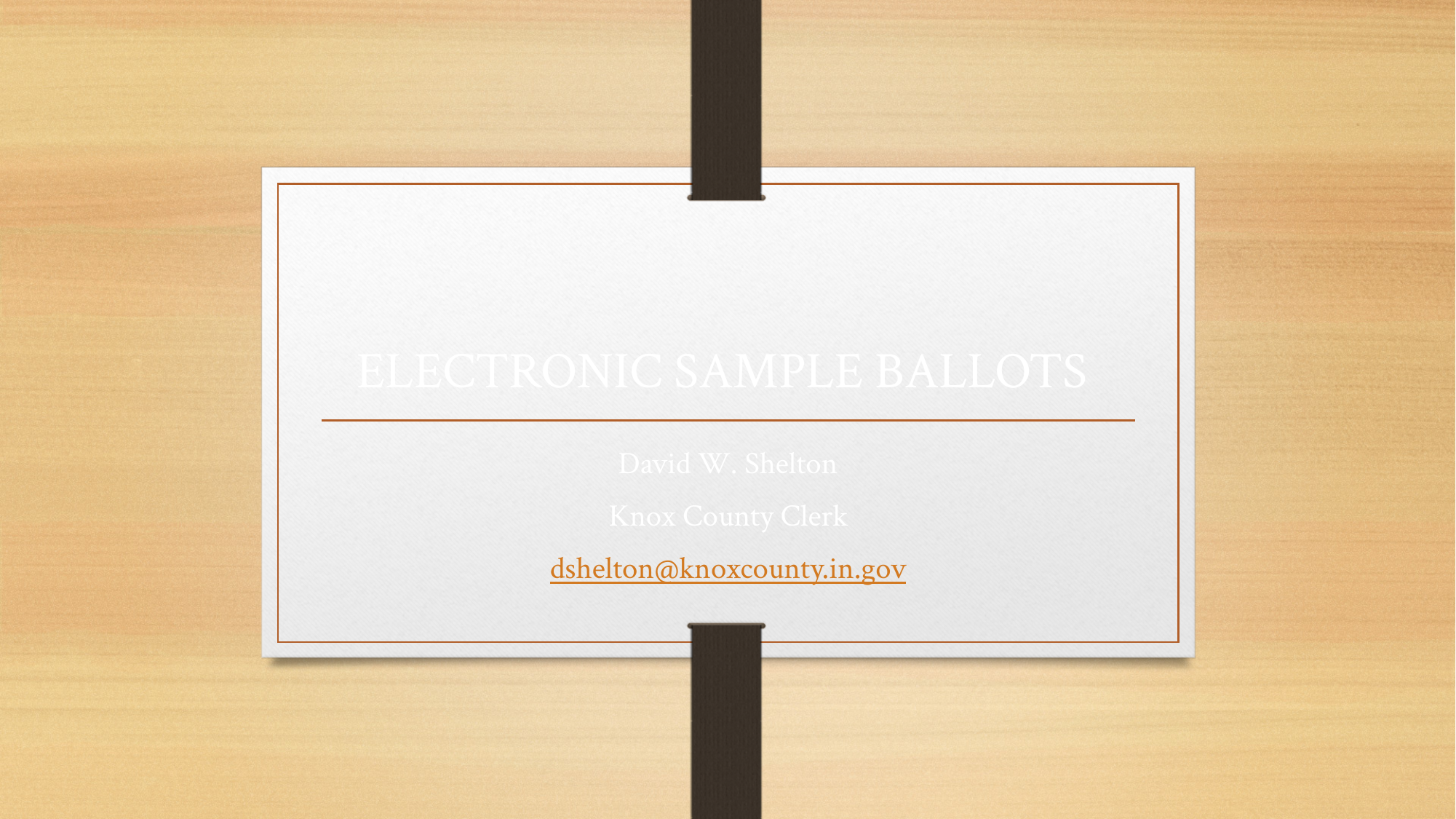

# ELECTRONIC SAMPLE BALLOTS
David W. Shelton
Knox County Clerk
dshelton@knoxcounty.in.gov